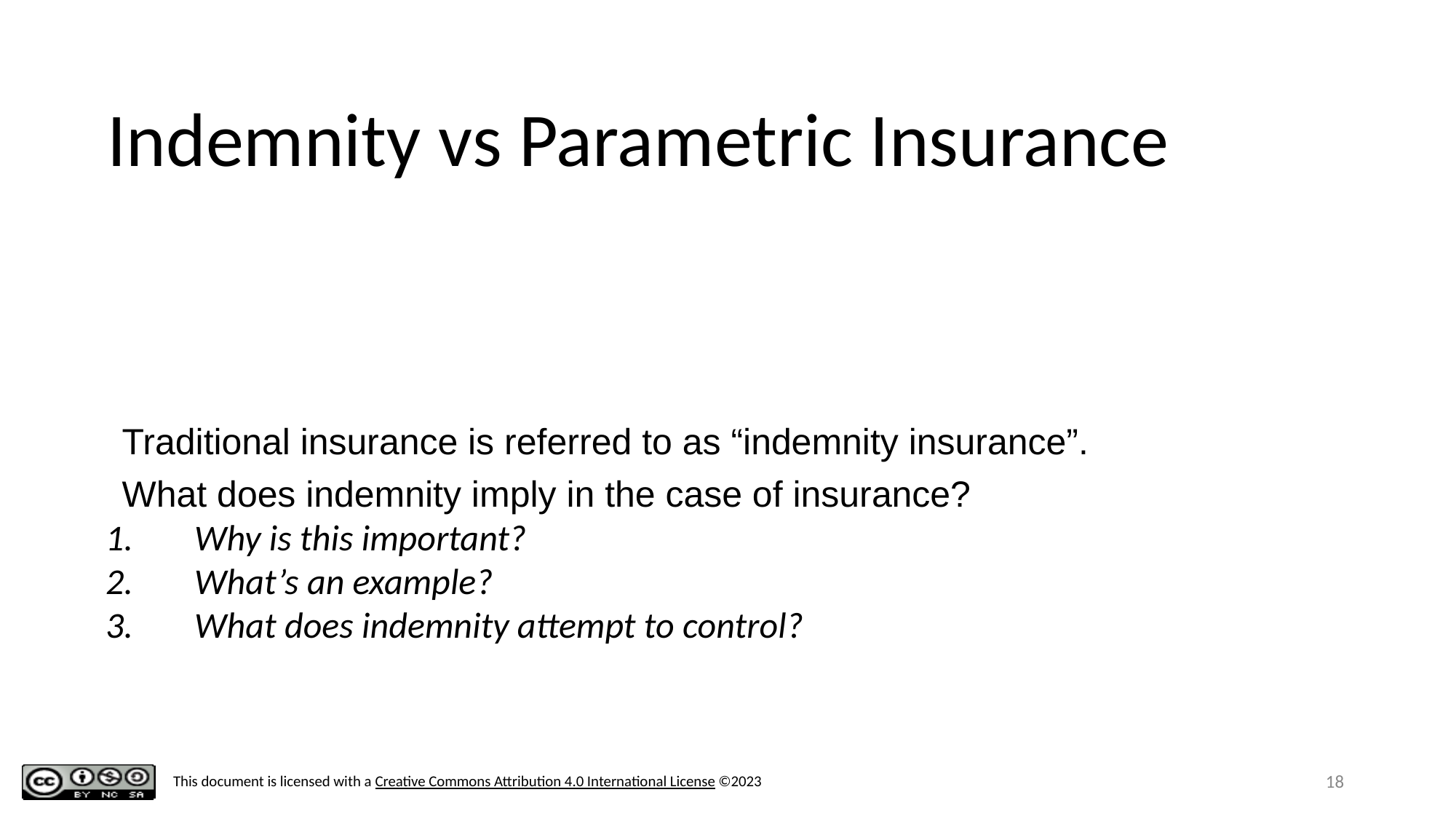

# Indemnity vs Parametric Insurance

Traditional insurance is referred to as “indemnity insurance”.
What does indemnity imply in the case of insurance?
Why is this important?
What’s an example?
What does indemnity attempt to control?

18